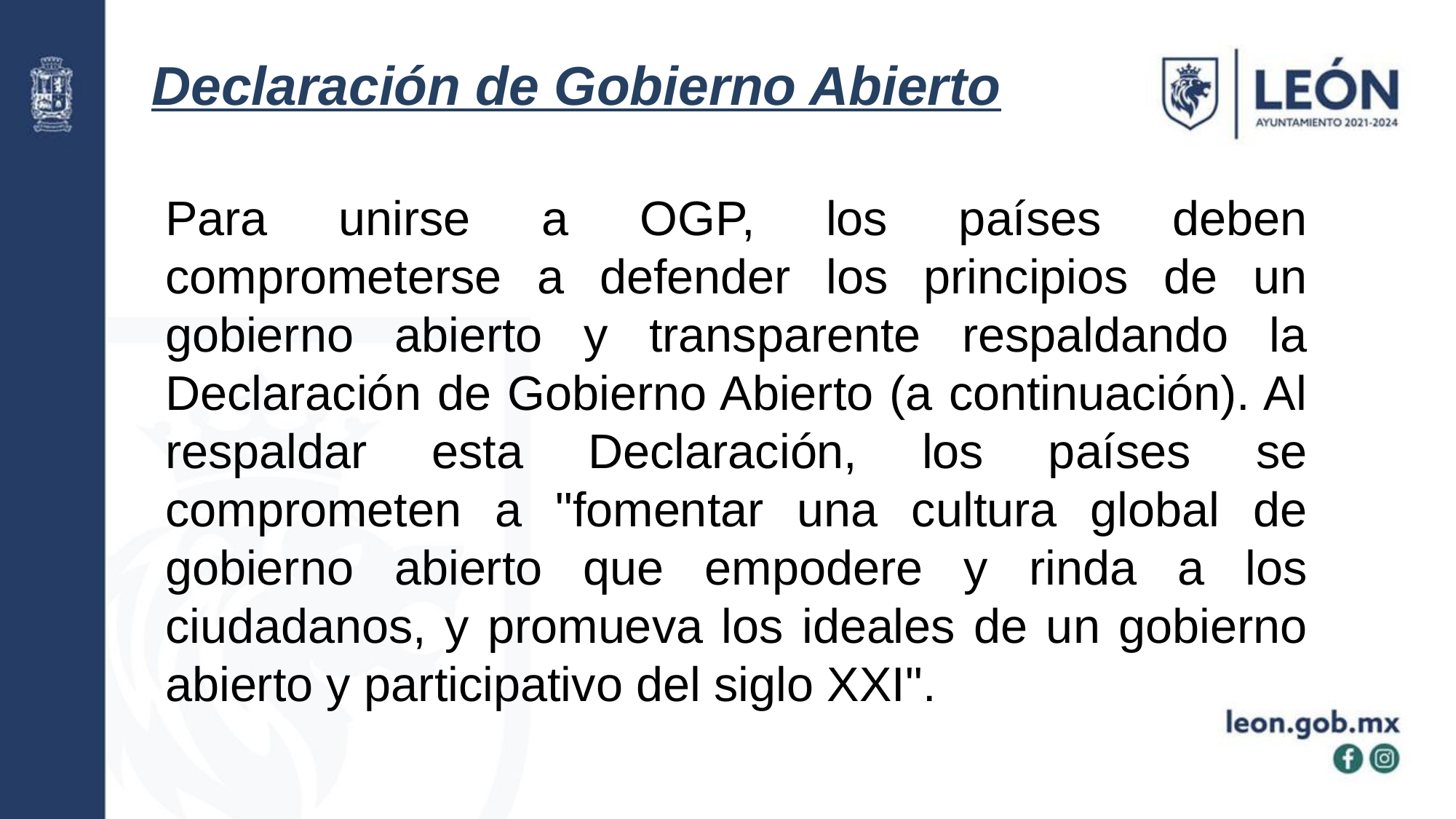

Declaración de Gobierno Abierto
Para unirse a OGP, los países deben comprometerse a defender los principios de un gobierno abierto y transparente respaldando la Declaración de Gobierno Abierto (a continuación). Al respaldar esta Declaración, los países se comprometen a "fomentar una cultura global de gobierno abierto que empodere y rinda a los ciudadanos, y promueva los ideales de un gobierno abierto y participativo del siglo XXI".